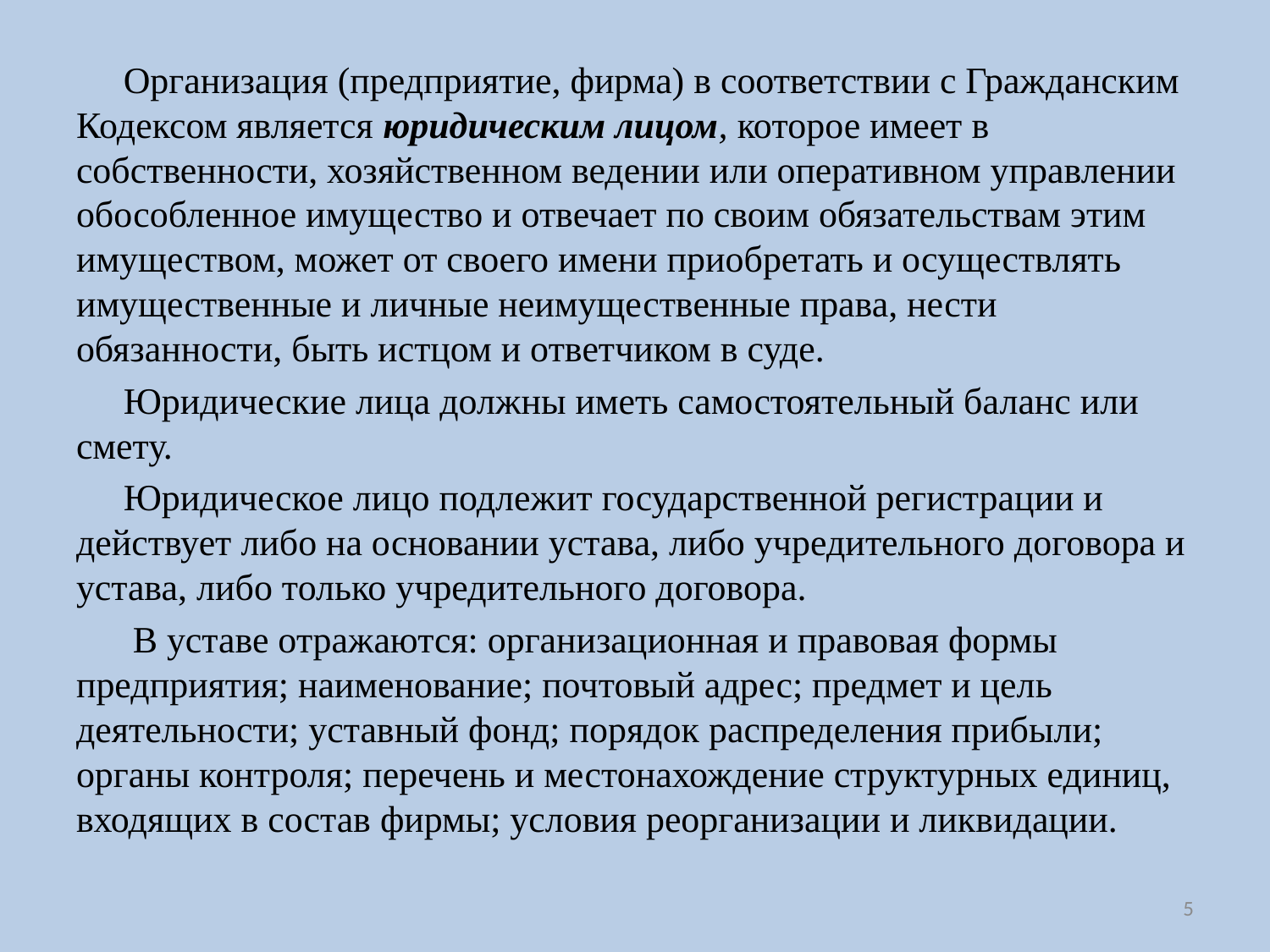

Организация (предприятие, фирма) в соответствии с Гражданским Кодексом является юридическим лицом, которое имеет в собственности, хозяйственном ведении или оперативном управлении обособленное имущество и отвечает по своим обязательствам этим имуществом, может от своего имени приобретать и осуществлять имущественные и личные неимущественные права, нести обязанности, быть истцом и ответчиком в суде.
Юридические лица должны иметь самостоятельный баланс или смету.
Юридическое лицо подлежит государственной регистрации и действует либо на основании устава, либо учредительного договора и устава, либо только учредительного договора.
 В уставе отражаются: организационная и правовая формы предприятия; наименование; почтовый адрес; предмет и цель деятельности; уставный фонд; порядок распределения прибыли; органы контроля; перечень и местонахождение структурных единиц, входящих в состав фирмы; условия реорганизации и ликвидации.

5